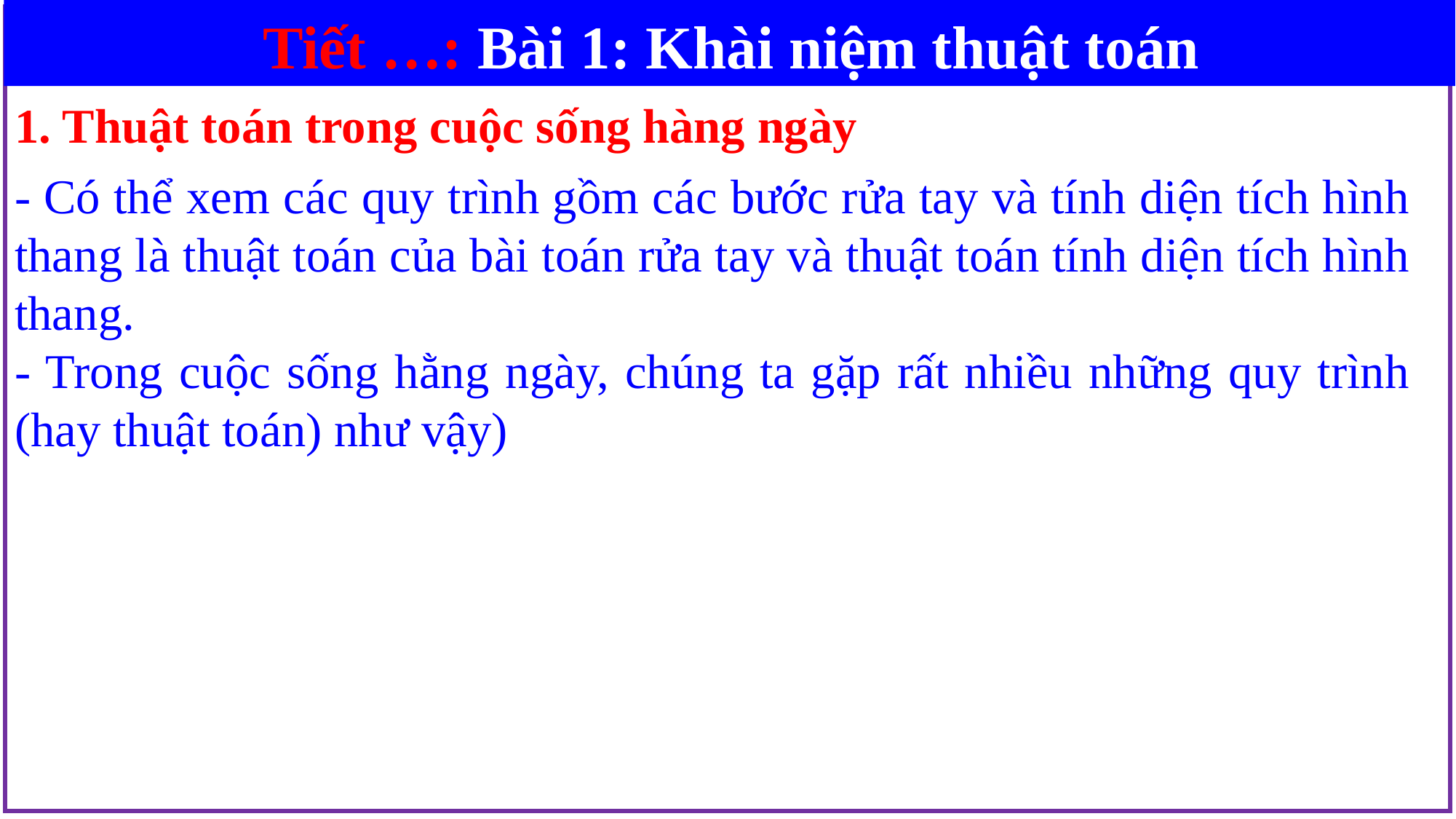

Tiết …: Bài 1: Khài niệm thuật toán
1. Thuật toán trong cuộc sống hàng ngày

- Có thể xem các quy trình gồm các bước rửa tay và tính diện tích hình thang là thuật toán của bài toán rửa tay và thuật toán tính diện tích hình thang.
- Trong cuộc sống hằng ngày, chúng ta gặp rất nhiều những quy trình (hay thuật toán) như vậy)